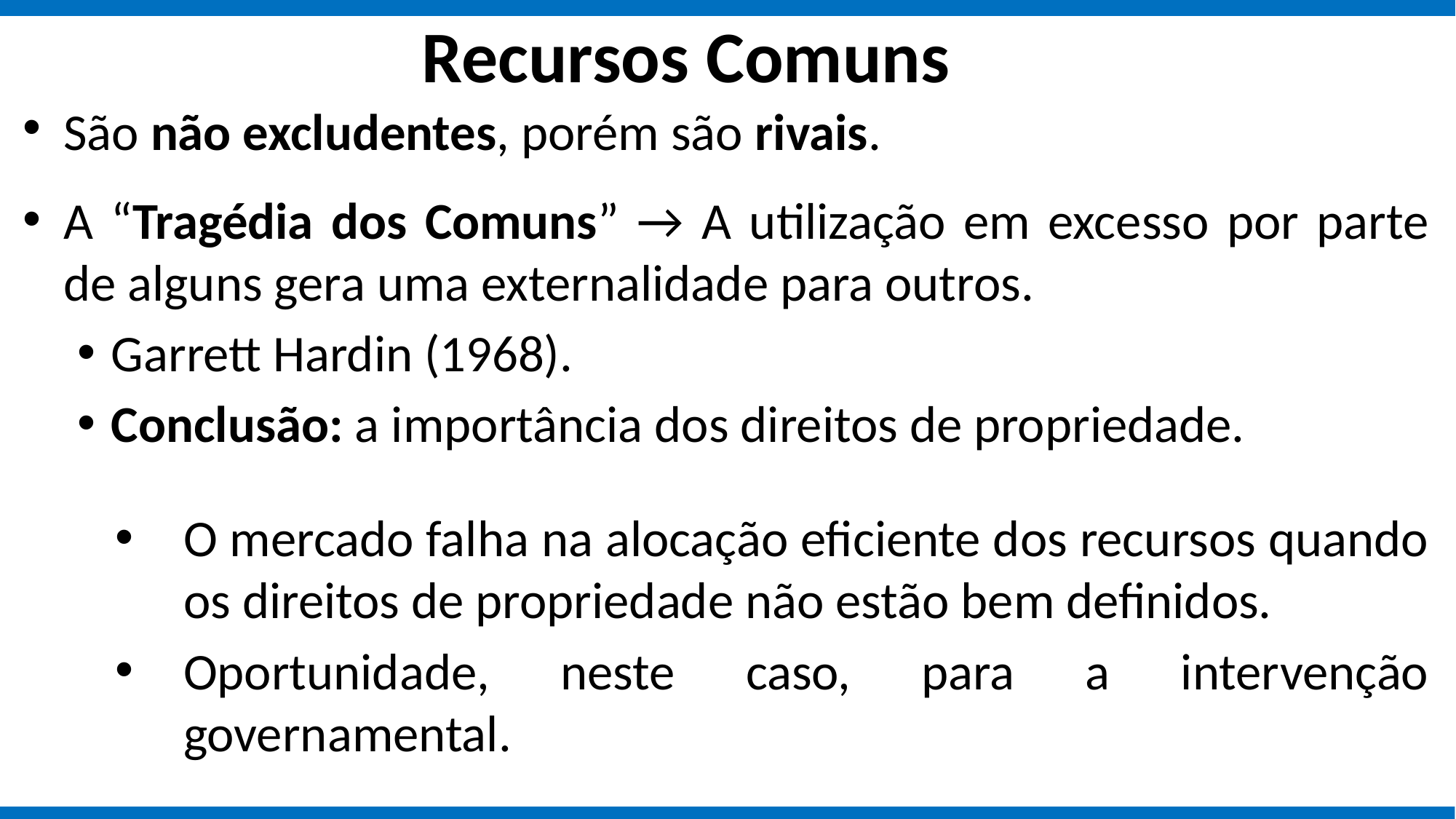

São não excludentes, porém são rivais.

A “Tragédia dos Comuns” → A utilização em excesso por parte de alguns gera uma externalidade para outros.
Garrett Hardin (1968).
Conclusão: a importância dos direitos de propriedade.

O mercado falha na alocação eficiente dos recursos quando os direitos de propriedade não estão bem definidos.
Oportunidade, neste caso, para a intervenção governamental.

# Recursos Comuns